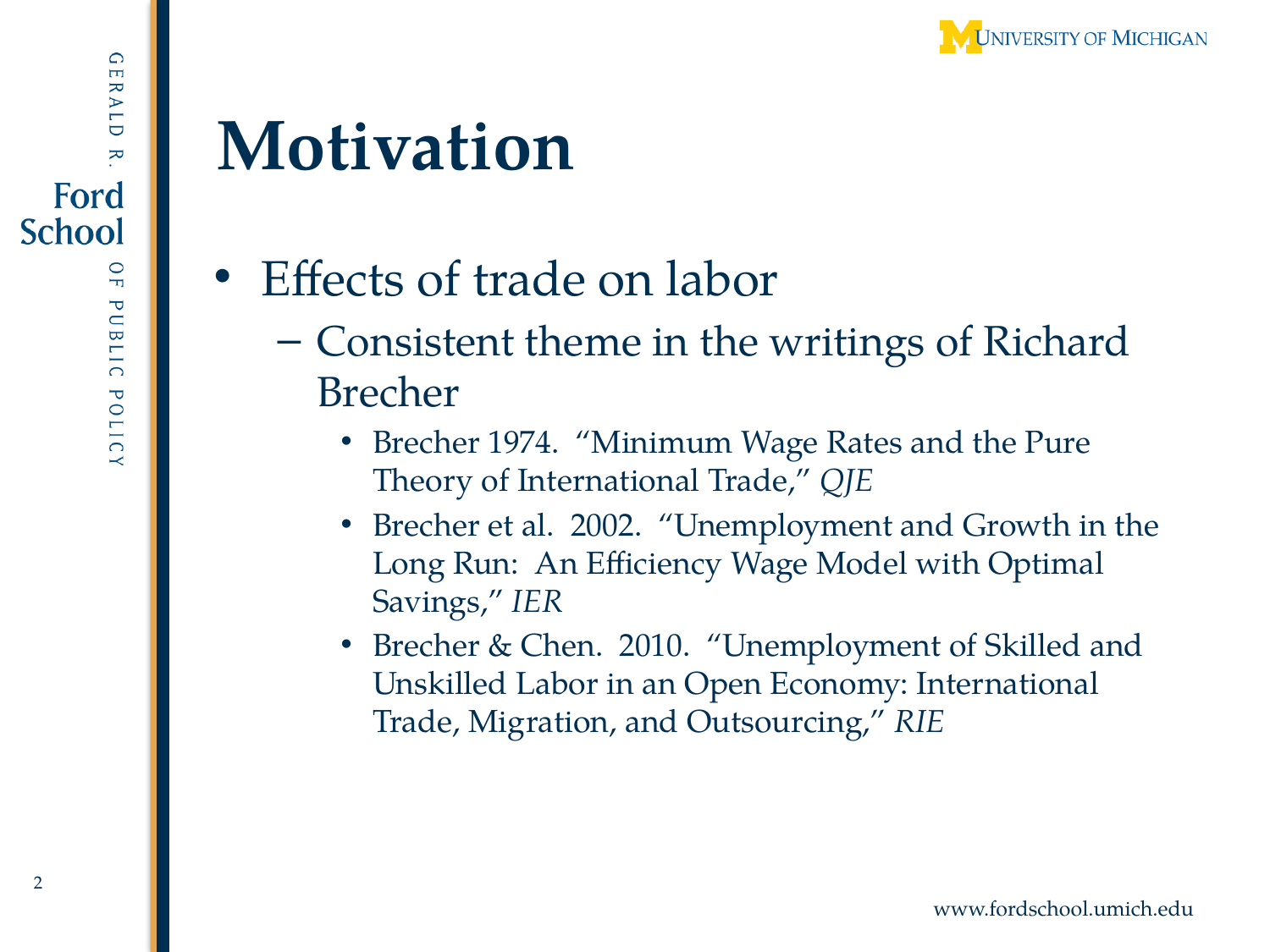

# Motivation
Effects of trade on labor
Consistent theme in the writings of Richard Brecher
Brecher 1974.  “Minimum Wage Rates and the Pure Theory of International Trade,” QJE
Brecher et al.  2002.  “Unemployment and Growth in the Long Run:  An Efficiency Wage Model with Optimal Savings,” IER
Brecher & Chen.  2010.  “Unemployment of Skilled and Unskilled Labor in an Open Economy: International Trade, Migration, and Outsourcing,” RIE

2